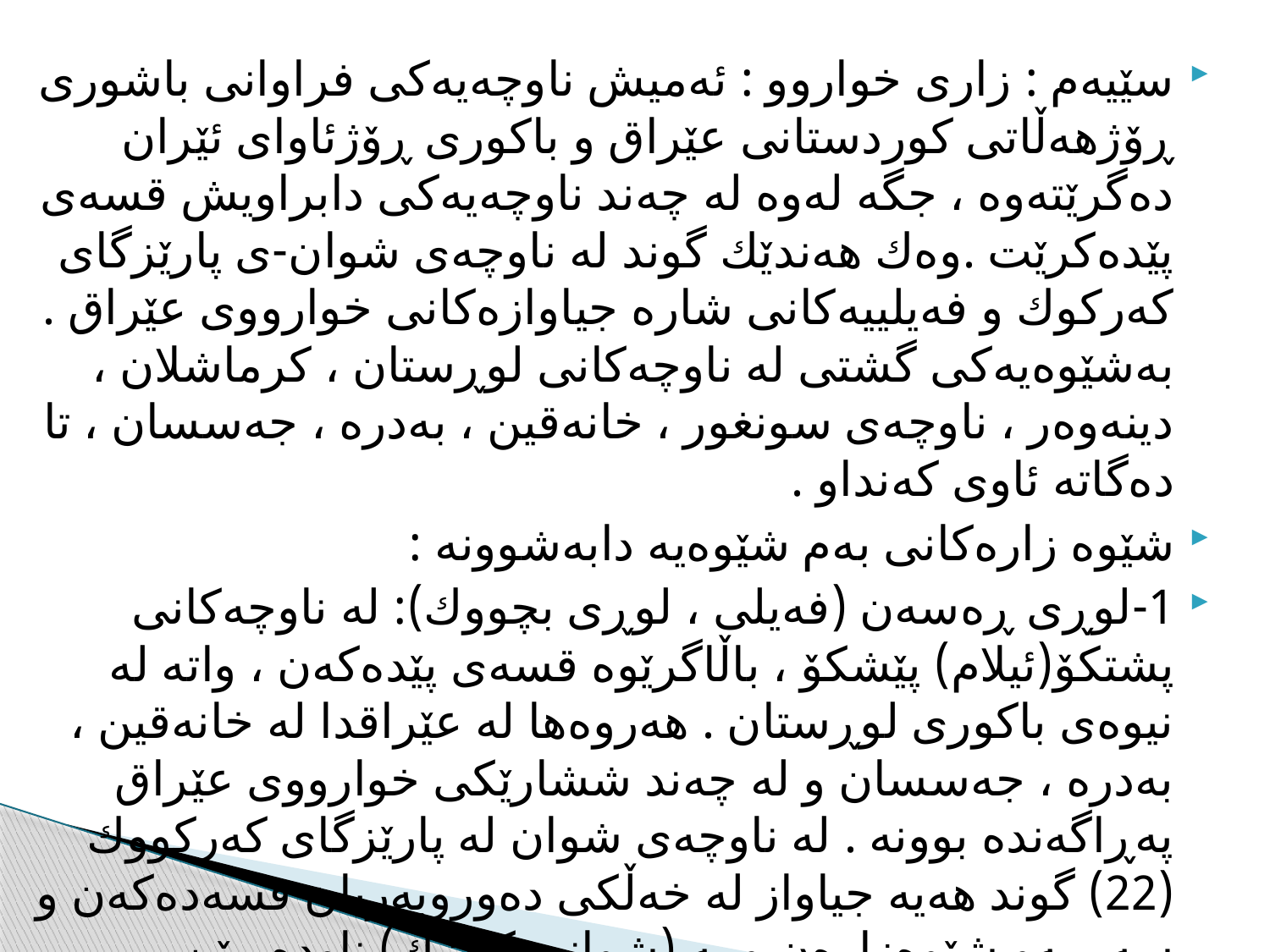

سێیه‌م : زاری خواروو : ئه‌میش ناوچه‌یه‌كی فراوانی باشوری ڕۆژهه‌ڵاتی كوردستانی عێراق و باكوری ڕۆژئاوای ئێران ده‌گرێته‌وه‌ ، جگه‌ له‌وه‌ له‌ چه‌ند ناوچه‌یه‌كی دابراویش قسه‌ی پێده‌كرێت .وه‌ك هه‌ندێك گوند له‌ ناوچه‌ی شوان-ی پارێزگای كه‌ركوك و فه‌یلییه‌كانی شاره‌ جیاوازه‌كانی خوارووی عێراق . به‌شێوه‌یه‌كی گشتی له‌ ناوچه‌كانی لوڕستان ، كرماشلان ، دینه‌وه‌ر ، ناوچه‌ی سونغور ، خانه‌قین ، به‌دره‌ ، جه‌سسان ، تا ده‌گاته‌ ئاوی كه‌نداو .
شێوه‌ زاره‌كانی به‌م شێوه‌یه‌ دابه‌شوونه‌ :
1-لوڕی ڕه‌سه‌ن (فه‌یلی ، لوڕی بچووك): له‌ ناوچه‌كانی پشتكۆ(ئیلام) پێشكۆ ، باڵاگرێوه‌ قسه‌ی پێده‌كه‌ن ، واته‌ له‌ نیوه‌ی باكوری لوڕستان . هه‌روه‌ها له‌ عێراقدا له‌ خانه‌قین ، به‌دره‌ ، جه‌سسان و له‌ چه‌ند ششارێكی خوارووی عێراق په‌ڕاگه‌نده‌ بوونه‌ . له‌ ناوچه‌ی شوان له‌ پارێزگای كه‌ركووك (22) گوند هه‌یه‌ جیاواز له‌ خه‌ڵكی ده‌وروبه‌ریان قسه‌ده‌كه‌ن و سه‌ر به‌و شێوه‌زاره‌ن و به‌ (شوانی كێشك) ناوده‌برێن.